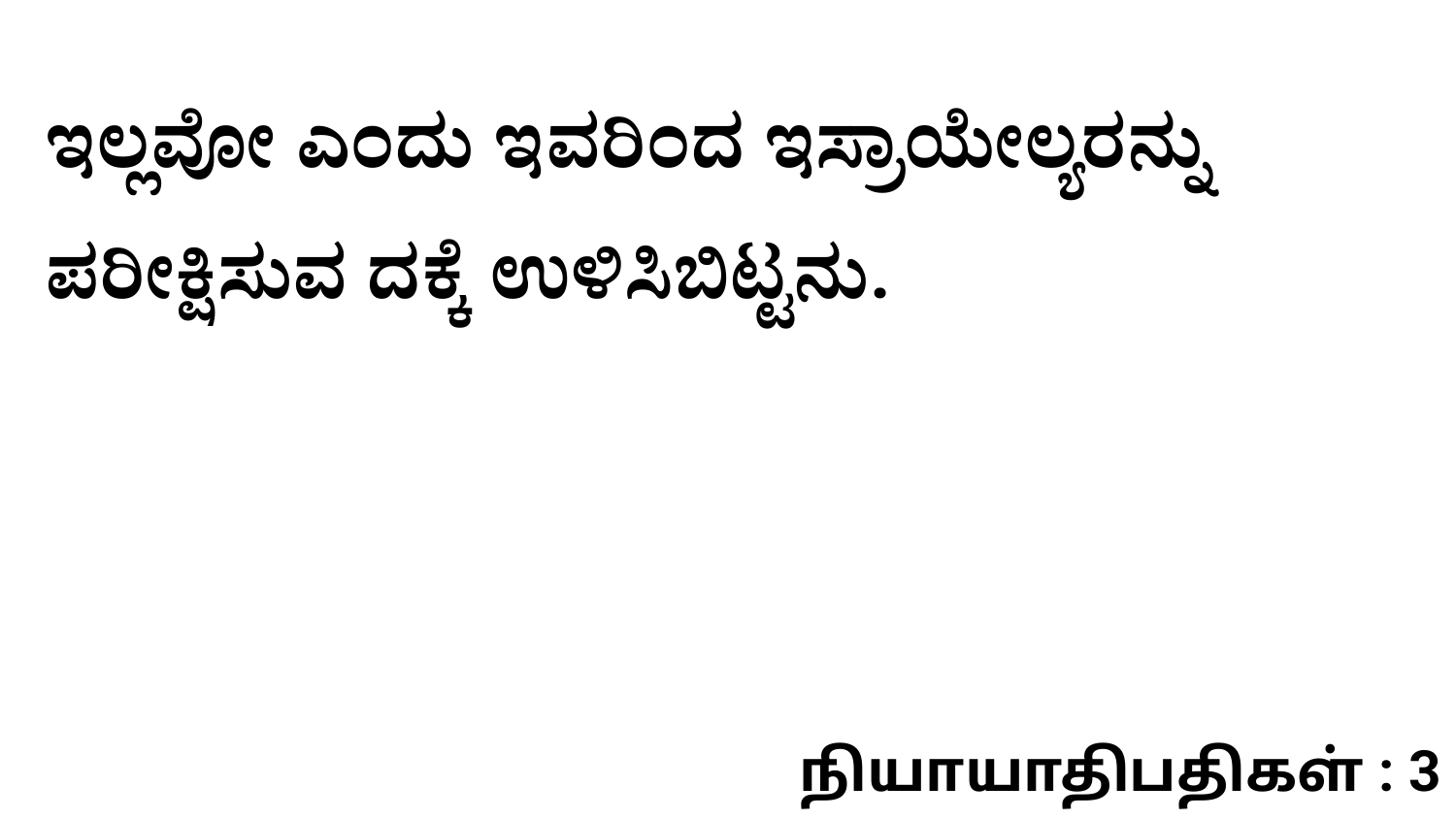

ಇಲ್ಲವೋ ಎಂದು ಇವರಿಂದ ಇಸ್ರಾಯೇಲ್ಯರನ್ನು ಪರೀಕ್ಷಿಸುವ ದಕ್ಕೆ ಉಳಿಸಿಬಿಟ್ಟನು.
நியாயாதிபதிகள் : 3